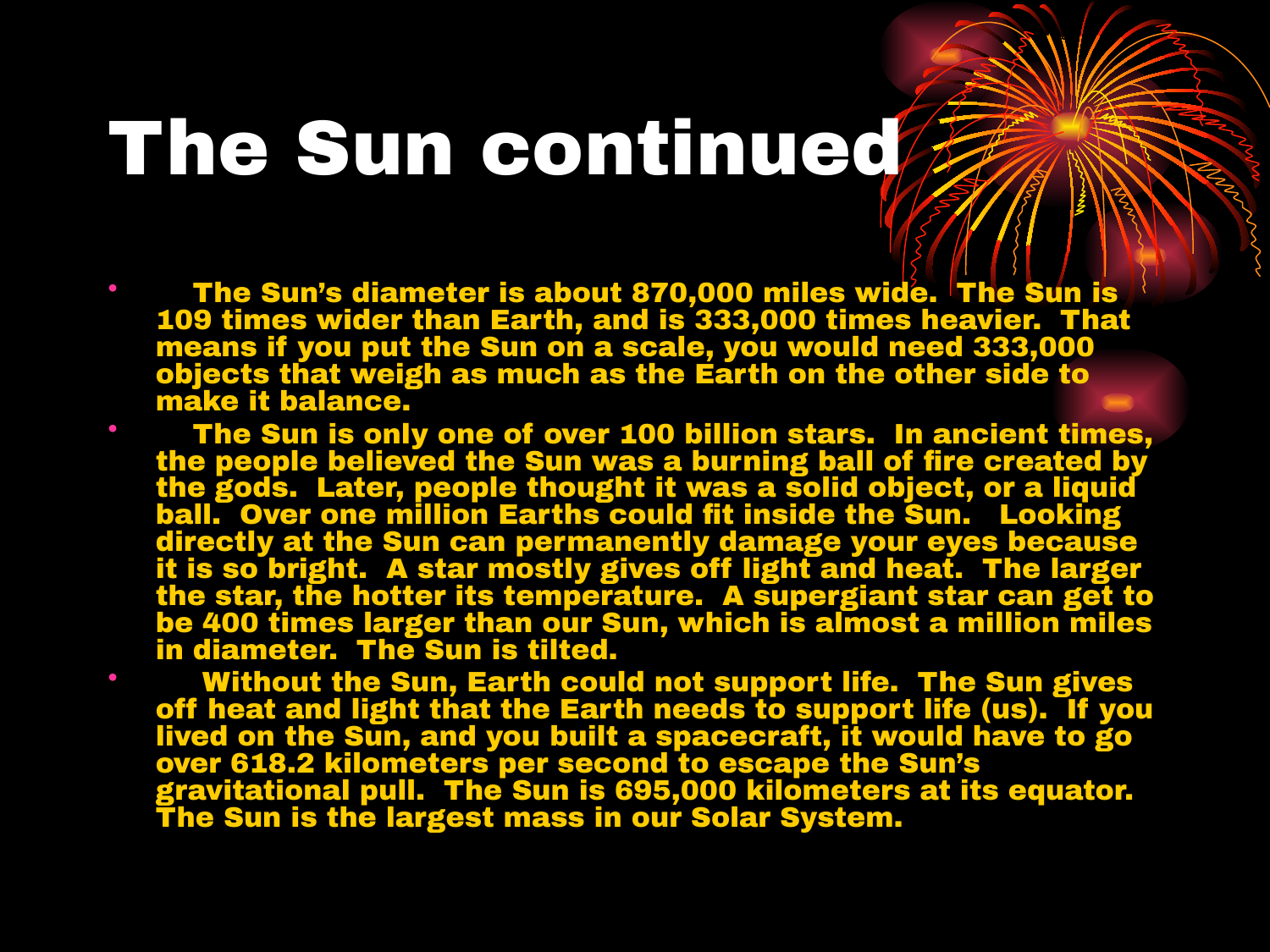

# The Sun continued
    The Sun’s diameter is about 870,000 miles wide.  The Sun is 109 times wider than Earth, and is 333,000 times heavier.  That means if you put the Sun on a scale, you would need 333,000 objects that weigh as much as the Earth on the other side to make it balance.
    The Sun is only one of over 100 billion stars.  In ancient times, the people believed the Sun was a burning ball of fire created by the gods.  Later, people thought it was a solid object, or a liquid ball.  Over one million Earths could fit inside the Sun.   Looking directly at the Sun can permanently damage your eyes because it is so bright.  A star mostly gives off light and heat.  The larger the star, the hotter its temperature.  A supergiant star can get to be 400 times larger than our Sun, which is almost a million miles in diameter.  The Sun is tilted.
     Without the Sun, Earth could not support life.  The Sun gives off heat and light that the Earth needs to support life (us).  If you lived on the Sun, and you built a spacecraft, it would have to go over 618.2 kilometers per second to escape the Sun’s gravitational pull.  The Sun is 695,000 kilometers at its equator.  The Sun is the largest mass in our Solar System.